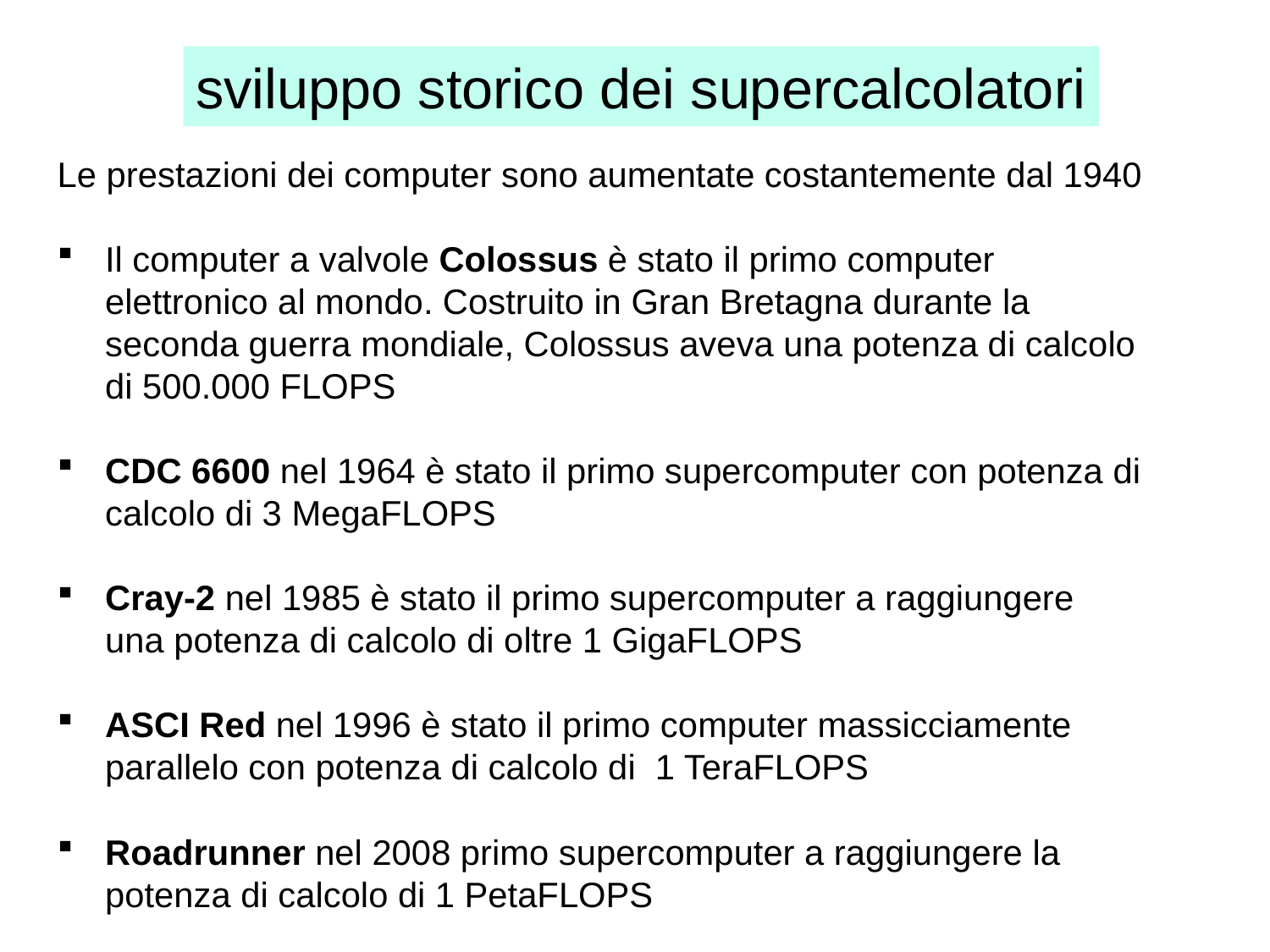

sviluppo storico dei supercalcolatori
Le prestazioni dei computer sono aumentate costantemente dal 1940

Il computer a valvole Colossus è stato il primo computer elettronico al mondo. Costruito in Gran Bretagna durante la seconda guerra mondiale, Colossus aveva una potenza di calcolo di 500.000 FLOPS

CDC 6600 nel 1964 è stato il primo supercomputer con potenza di calcolo di 3 MegaFLOPS

Cray-2 nel 1985 è stato il primo supercomputer a raggiungere una potenza di calcolo di oltre 1 GigaFLOPS

ASCI Red nel 1996 è stato il primo computer massicciamente parallelo con potenza di calcolo di  1 TeraFLOPS

Roadrunner nel 2008 primo supercomputer a raggiungere la potenza di calcolo di 1 PetaFLOPS